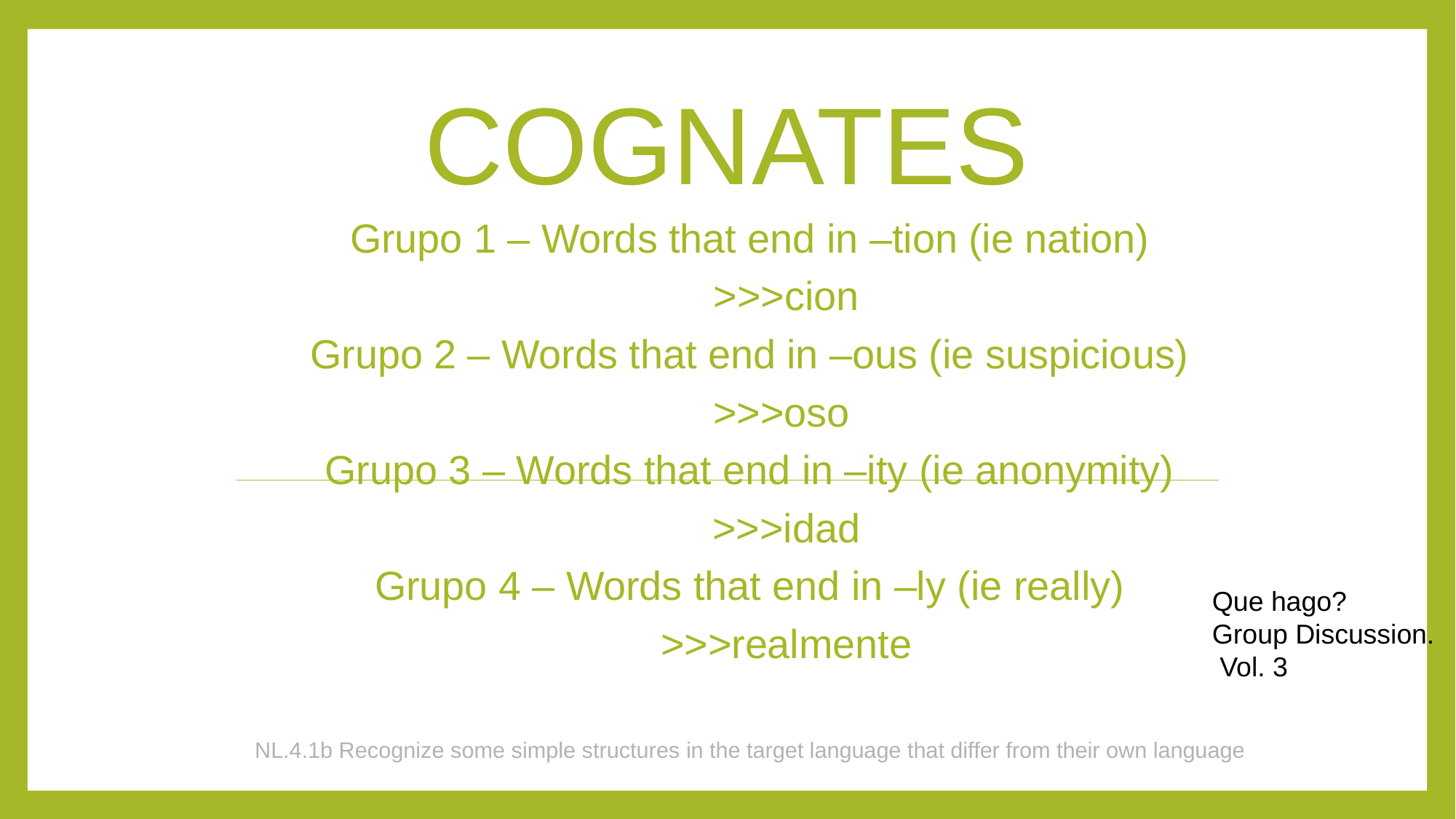

# Cognates
Grupo 1 – Words that end in –tion (ie nation)
				>>>cion
Grupo 2 – Words that end in –ous (ie suspicious)
				>>>oso
Grupo 3 – Words that end in –ity (ie anonymity)
				>>>idad
Grupo 4 – Words that end in –ly (ie really)
				>>>realmente

NL.4.1b Recognize some simple structures in the target language that differ from their own language
Que hago?
Group Discussion.
 Vol. 3